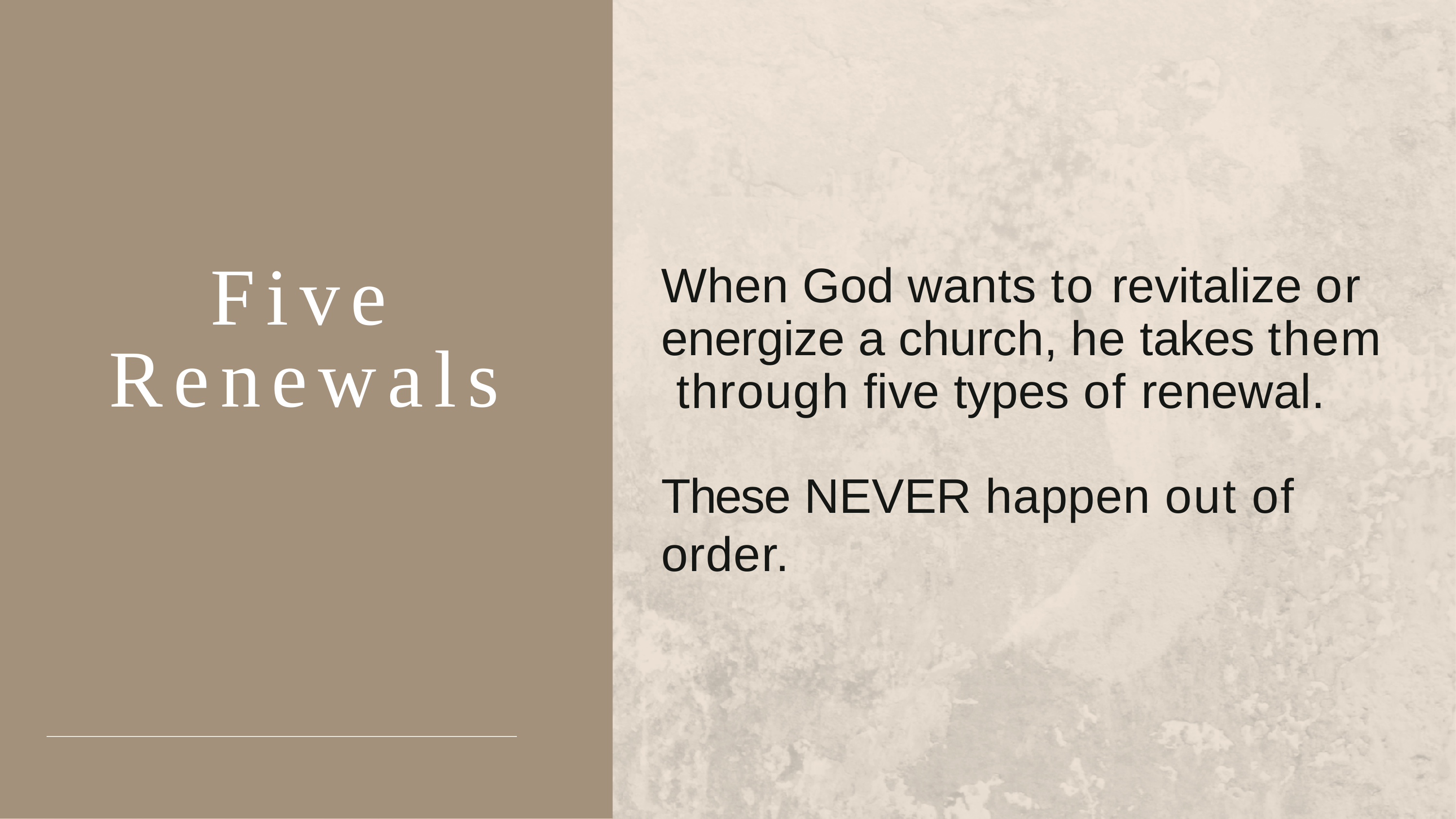

# Five Renewals
When God wants to revitalize or  energize a church, he takes them  through five types of renewal.
These NEVER happen out of order.